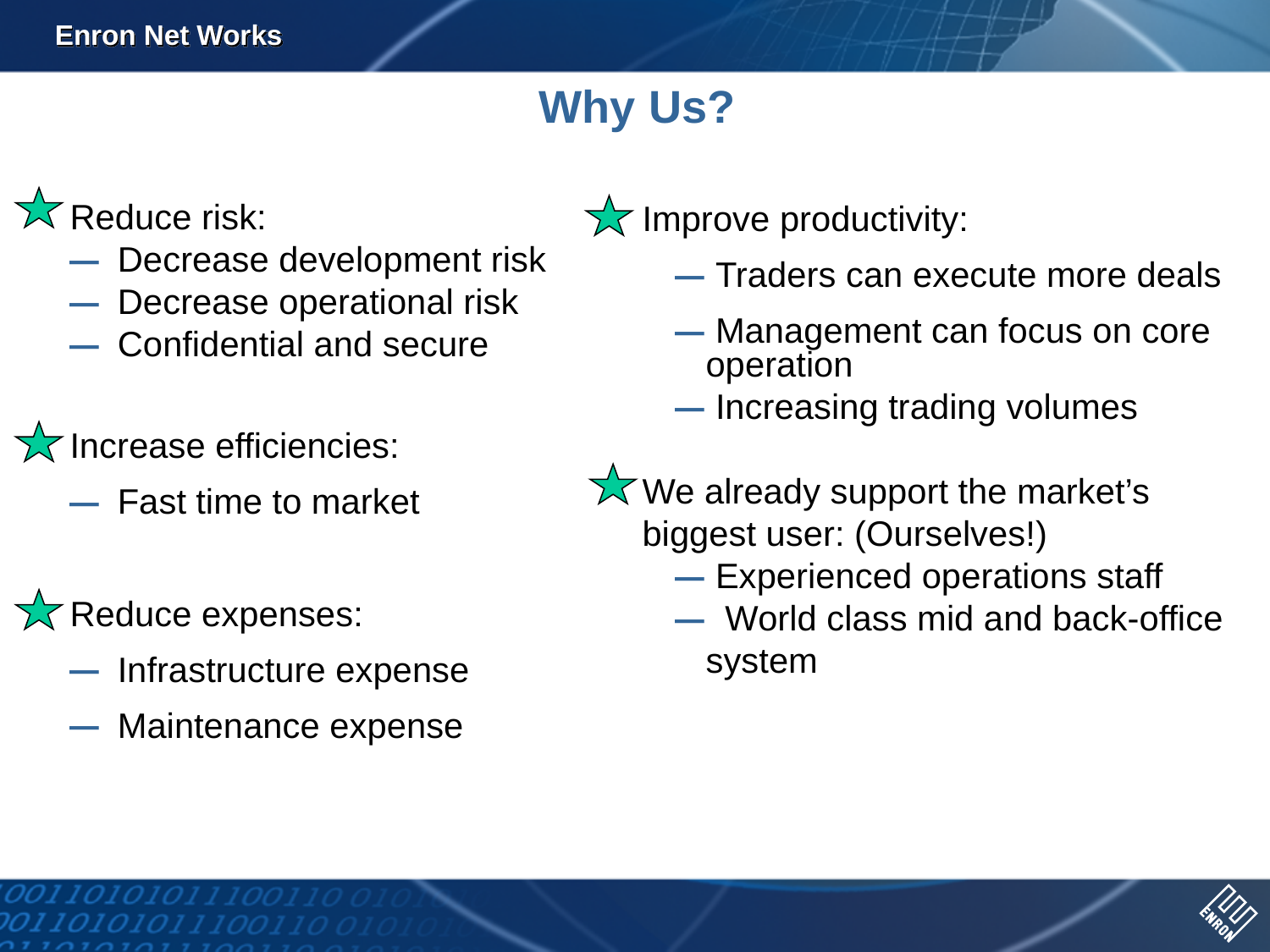

Why Us?

Reduce risk:
Decrease development risk
Decrease operational risk
Confidential and secure

Increase efficiencies:
Fast time to market

Reduce expenses:
Infrastructure expense
Maintenance expense

Improve productivity:
 Traders can execute more deals
 Management can focus on core     operation
 Increasing trading volumes

We already support the market’s biggest user: (Ourselves!)
 Experienced operations staff
  World class mid and back-office system